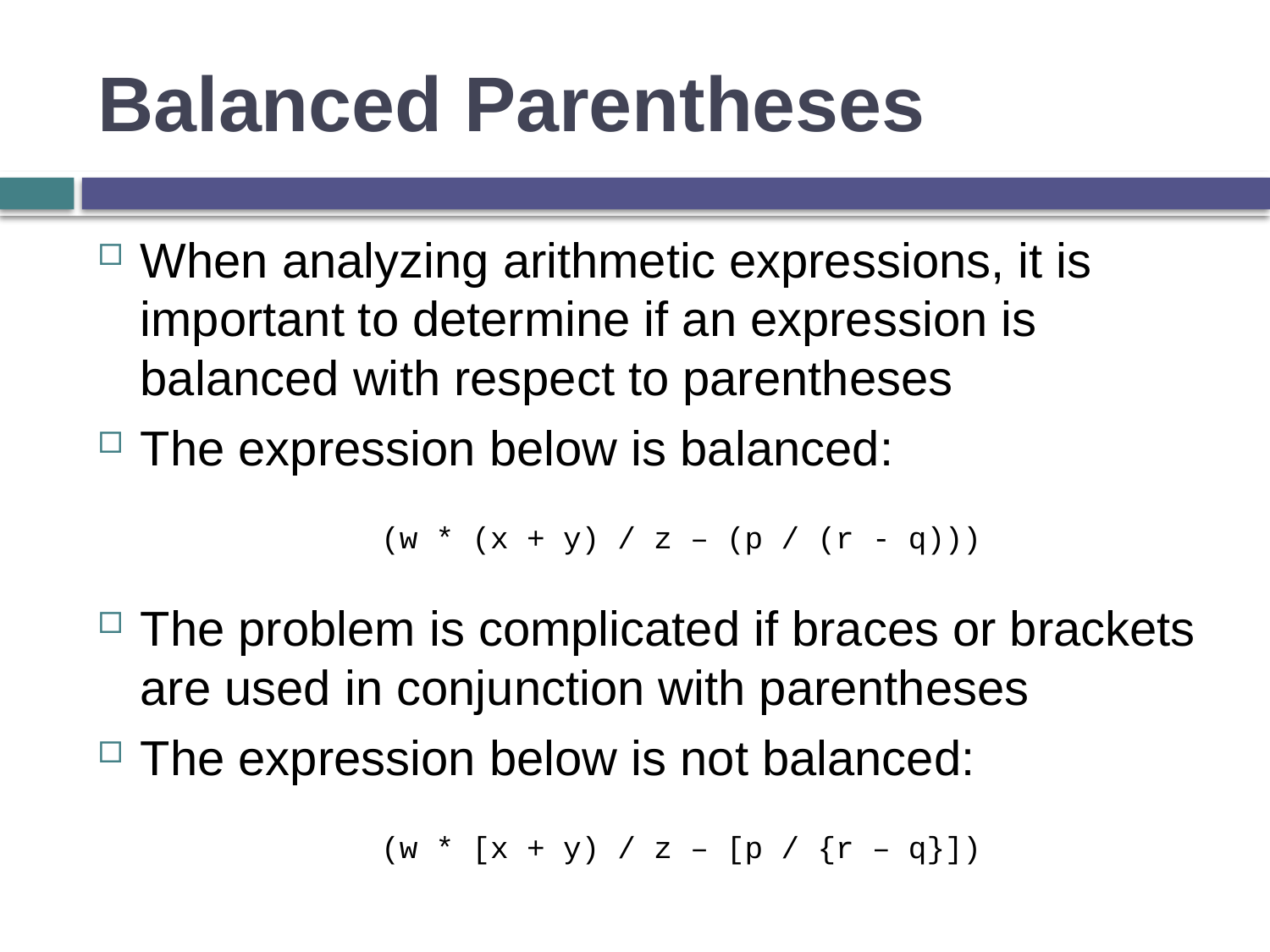

# Balanced Parentheses
When analyzing arithmetic expressions, it is important to determine if an expression is balanced with respect to parentheses
The expression below is balanced:

(w * (x + y) / z – (p / (r - q)))

The problem is complicated if braces or brackets are used in conjunction with parentheses
The expression below is not balanced:

(w * [x + y) / z – [p / {r – q}])